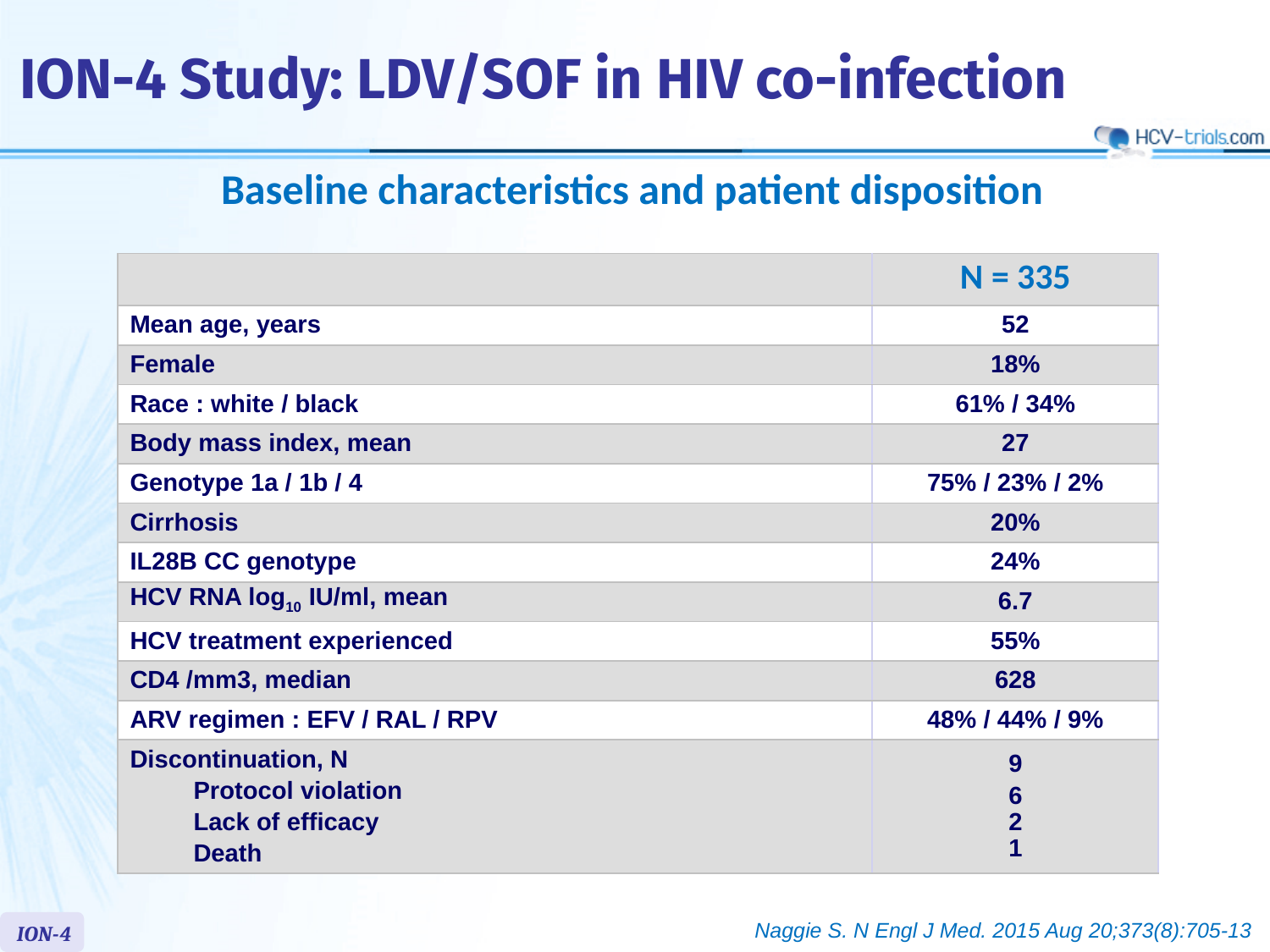

# ION-4 Study: LDV/SOF in HIV co-infection
Baseline characteristics and patient disposition
|  | N = 335 |
| --- | --- |
| Mean age, years | 52 |
| Female | 18% |
| Race : white / black | 61% / 34% |
| Body mass index, mean | 27 |
| Genotype 1a / 1b / 4 | 75% / 23% / 2% |
| Cirrhosis | 20% |
| IL28B CC genotype | 24% |
| HCV RNA log10 IU/ml, mean | 6.7 |
| HCV treatment experienced | 55% |
| CD4 /mm3, median | 628 |
| ARV regimen : EFV / RAL / RPV | 48% / 44% / 9% |
| Discontinuation, N Protocol violation Lack of efficacy Death | 9 6 2 1 |
Naggie S. N Engl J Med. 2015 Aug 20;373(8):705-13

ION-4